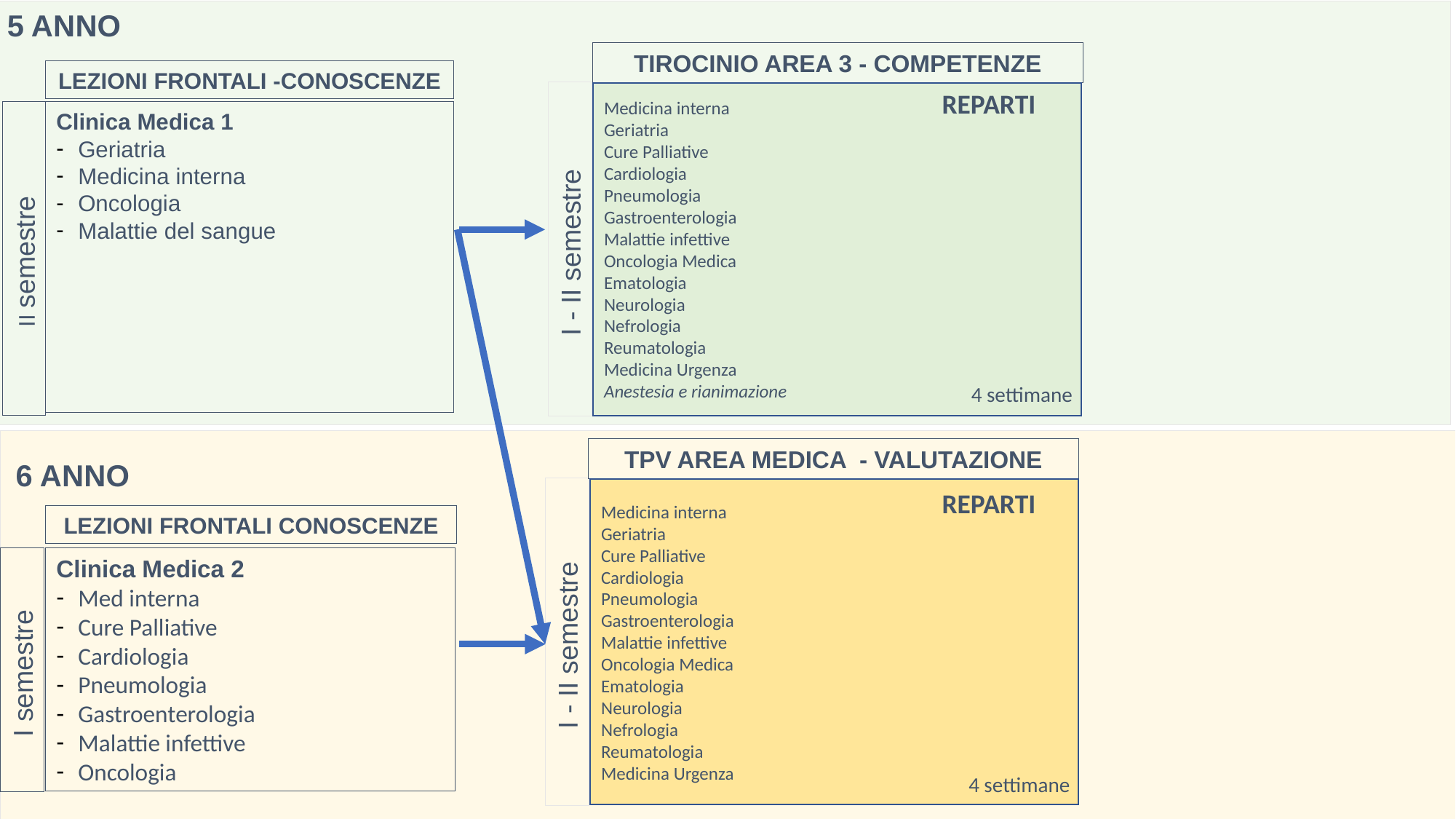

5 ANNO
TIROCINIO AREA 3 - COMPETENZE
LEZIONI FRONTALI -CONOSCENZE
REPARTI
Medicina interna
Geriatria
Cure Palliative
Cardiologia
Pneumologia
Gastroenterologia
Malattie infettive
Oncologia Medica
Ematologia
Neurologia
Nefrologia
Reumatologia
Medicina Urgenza
Anestesia e rianimazione
Clinica Medica 1
Geriatria
Medicina interna
Oncologia
Malattie del sangue

I - II semestre
II semestre
4 settimane

TPV AREA MEDICA  - VALUTAZIONE
6 ANNO
Medicina interna
Geriatria
Cure Palliative
Cardiologia
Pneumologia
Gastroenterologia
Malattie infettive
Oncologia Medica
Ematologia
Neurologia
Nefrologia
Reumatologia
Medicina Urgenza
REPARTI
LEZIONI FRONTALI CONOSCENZE
Clinica Medica 2
Med interna
Cure Palliative
Cardiologia
Pneumologia
Gastroenterologia
Malattie infettive
Oncologia
I - II semestre
I semestre
4 settimane